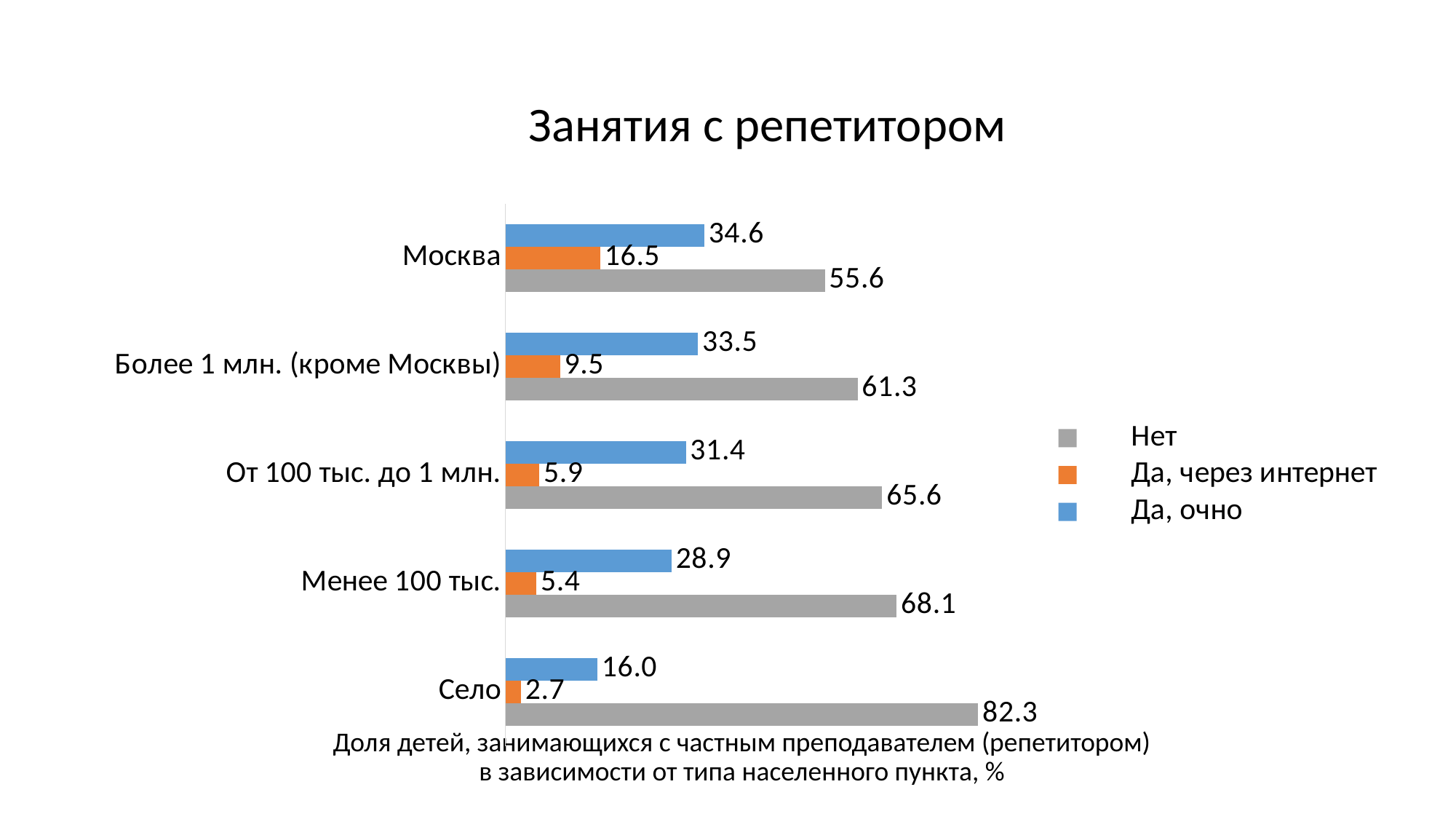

Занятия с репетитором

### Chart

| Category |        Да, очно |        Да, через интернет |        Нет |
|---|---|---|---|
| Москва | 34.6 | 16.5 | 55.6 |
| Более 1 млн. (кроме Москвы) | 33.5 | 9.5 | 61.3 |
| От 100 тыс. до 1 млн. | 31.4 | 5.9 | 65.6 |
| Менее 100 тыс. | 28.9 | 5.4 | 68.1 |
| Село | 16.0 | 2.7 | 82.3 |
# Доля детей, занимающихся с частным преподавателем (репетитором)
 в зависимости от типа населенного пункта, %